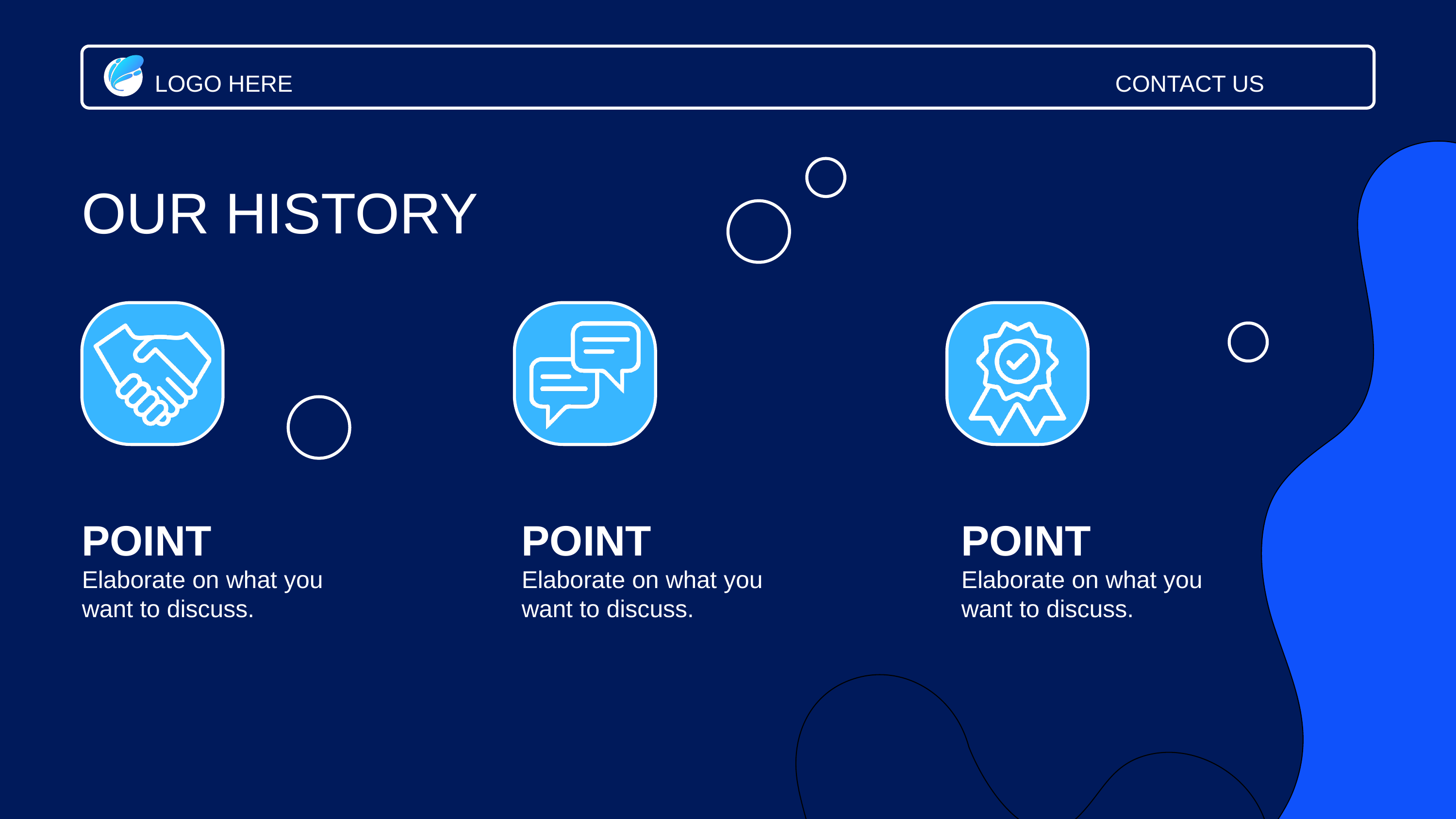

LOGO HERE
CONTACT US

OUR HISTORY

POINT
POINT
POINT
Elaborate on what you want to discuss.
Elaborate on what you want to discuss.
Elaborate on what you want to discuss.